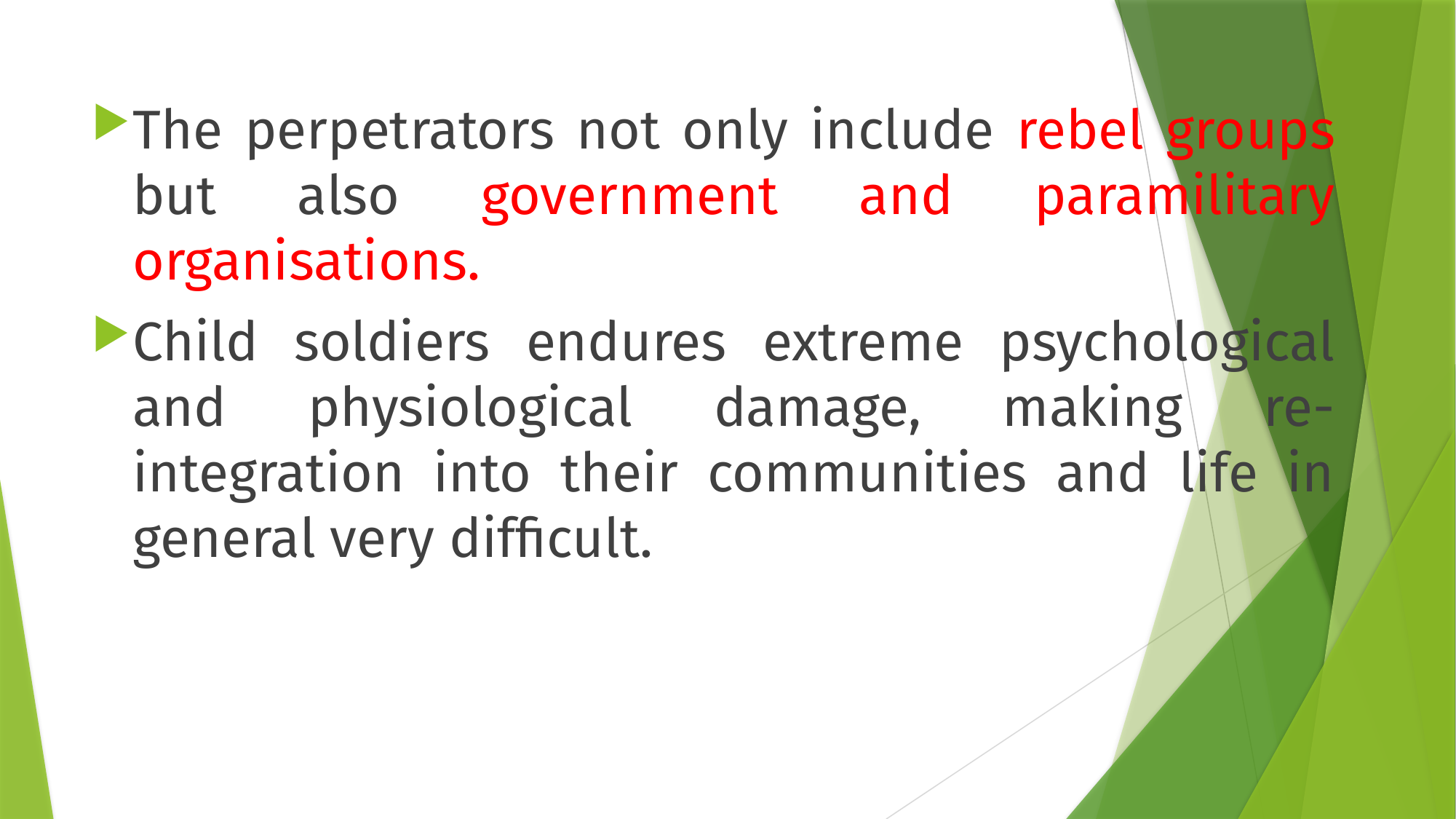

The perpetrators not only include rebel groups but also government and paramilitary organisations.
Child soldiers endures extreme psychological and physiological damage, making re-integration into their communities and life in general very difficult.